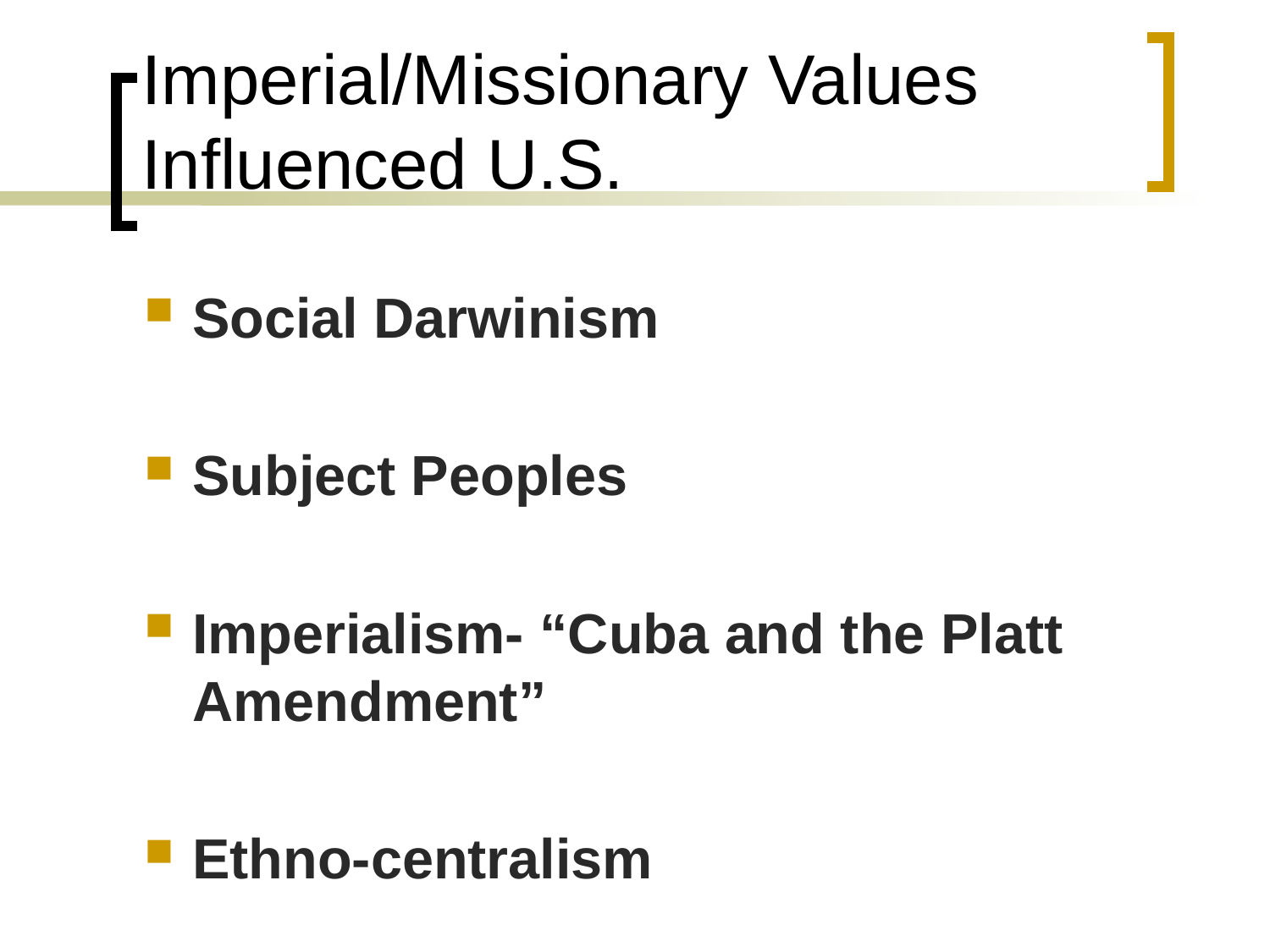

# Imperial/Missionary Values Influenced U.S.
Social Darwinism

Subject Peoples

Imperialism- “Cuba and the Platt Amendment”

Ethno-centralism